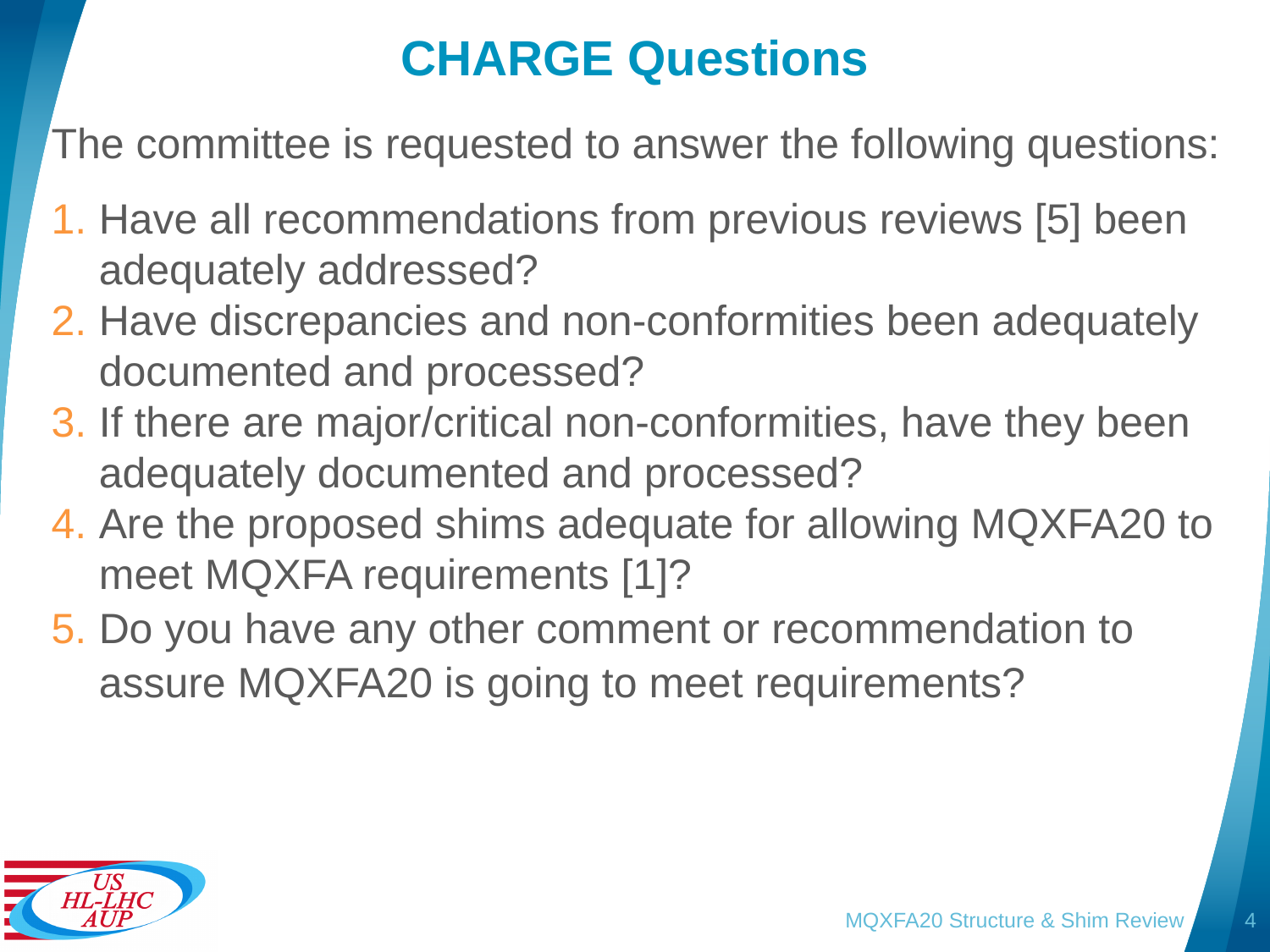

# CHARGE Questions
The committee is requested to answer the following questions:
Have all recommendations from previous reviews [5] been adequately addressed?
Have discrepancies and non-conformities been adequately documented and processed?
If there are major/critical non-conformities, have they been adequately documented and processed?
Are the proposed shims adequate for allowing MQXFA20 to meet MQXFA requirements [1]?
Do you have any other comment or recommendation to assure MQXFA20 is going to meet requirements?

MQXFA20 Structure & Shim Review
4